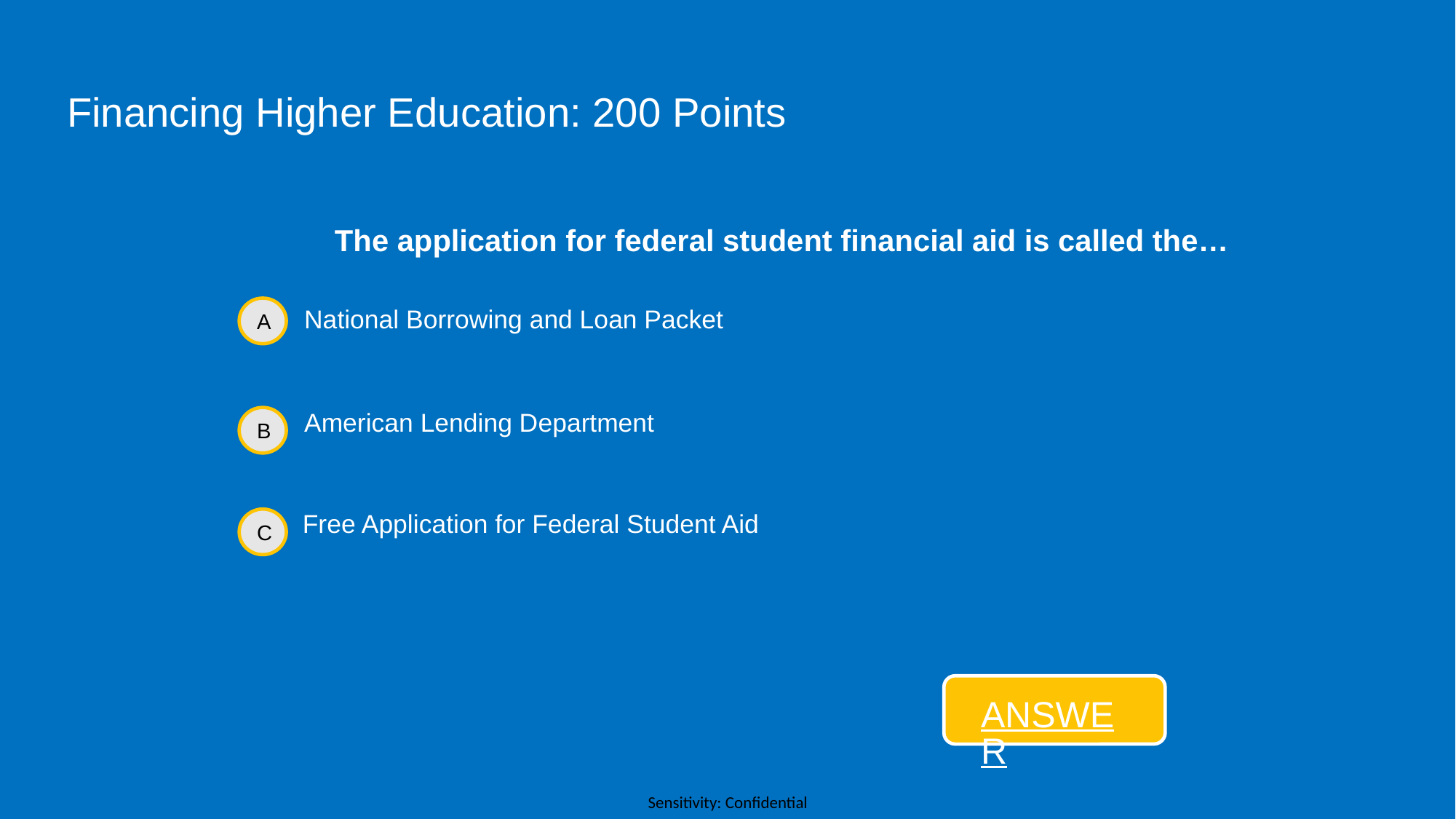

Financing Higher Education: 200 Points
The application for federal student financial aid is called the…

National Borrowing and Loan Packet
A
American Lending Department
B
Free Application for Federal Student Aid
C

ANSWER